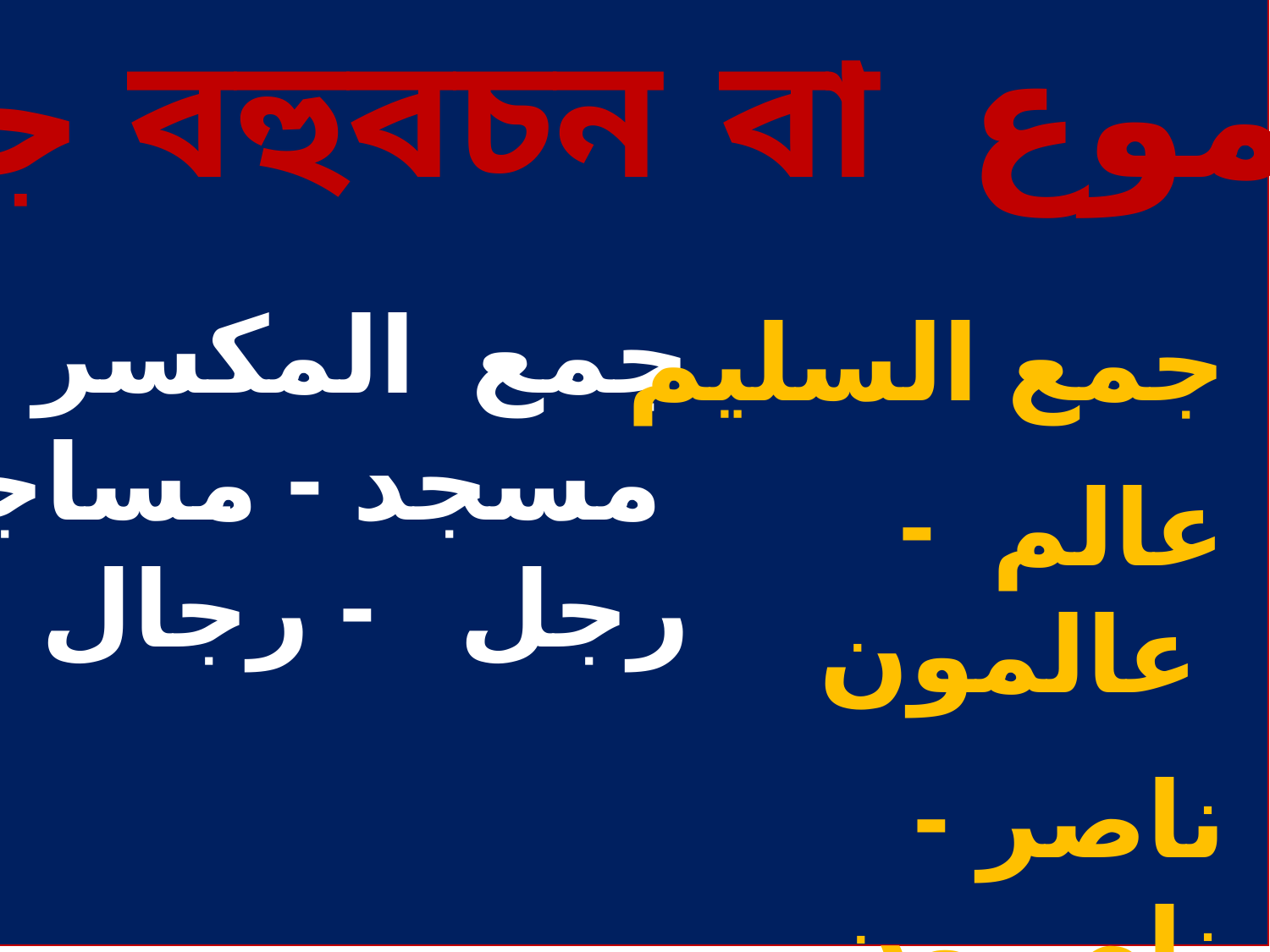

جمع বহুবচন বা  مجموع
جمع  المكسر
مسجد - مساجد
رجل   - رجال

جمع السليم

عالم  -عالمون

ناصر -ناصرون